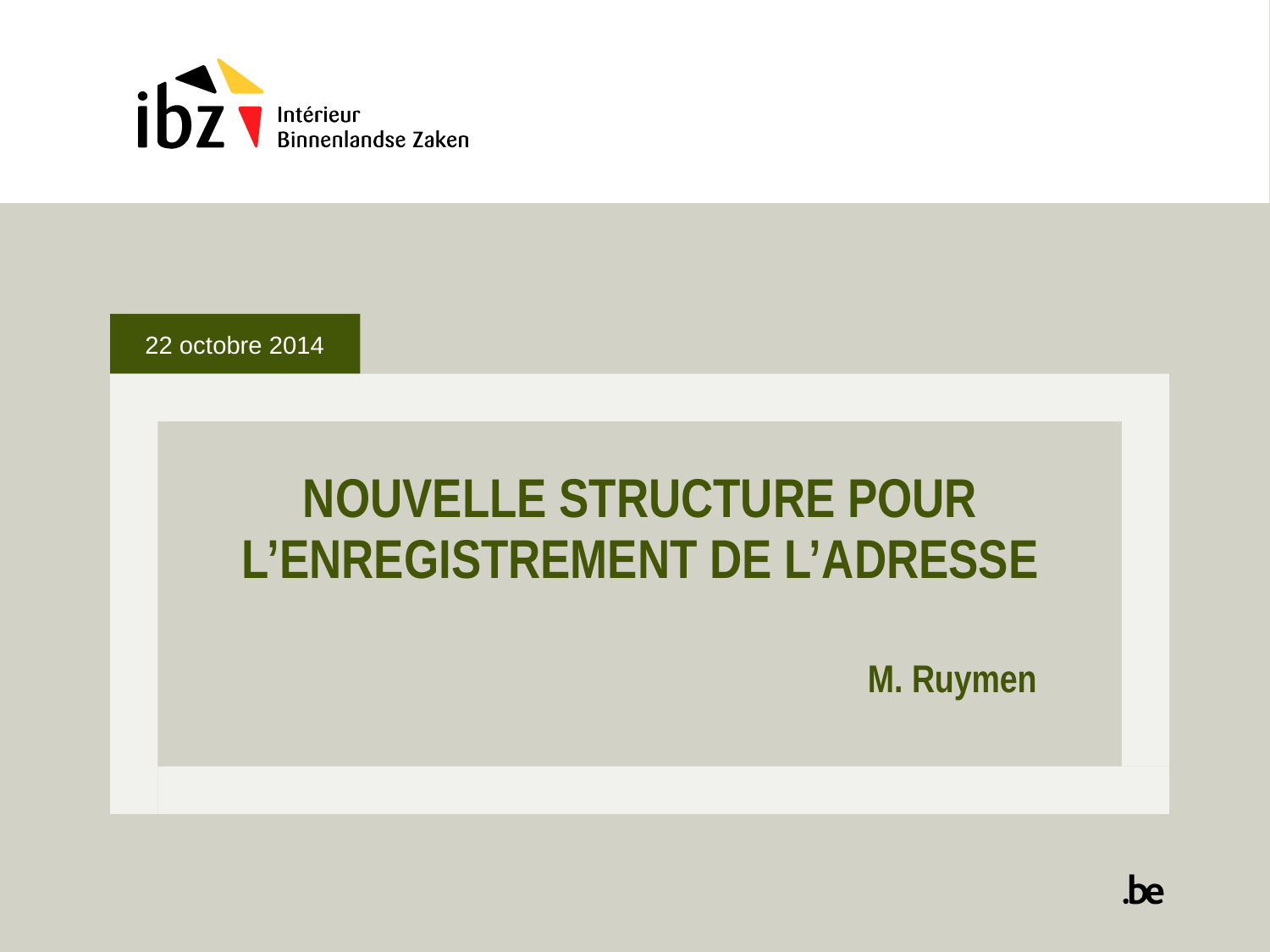

22 octobre 2014
# NOUVELLE STRUCTURE POUR L’ENREGISTREMENT DE L’ADRESSE
M. Ruymen